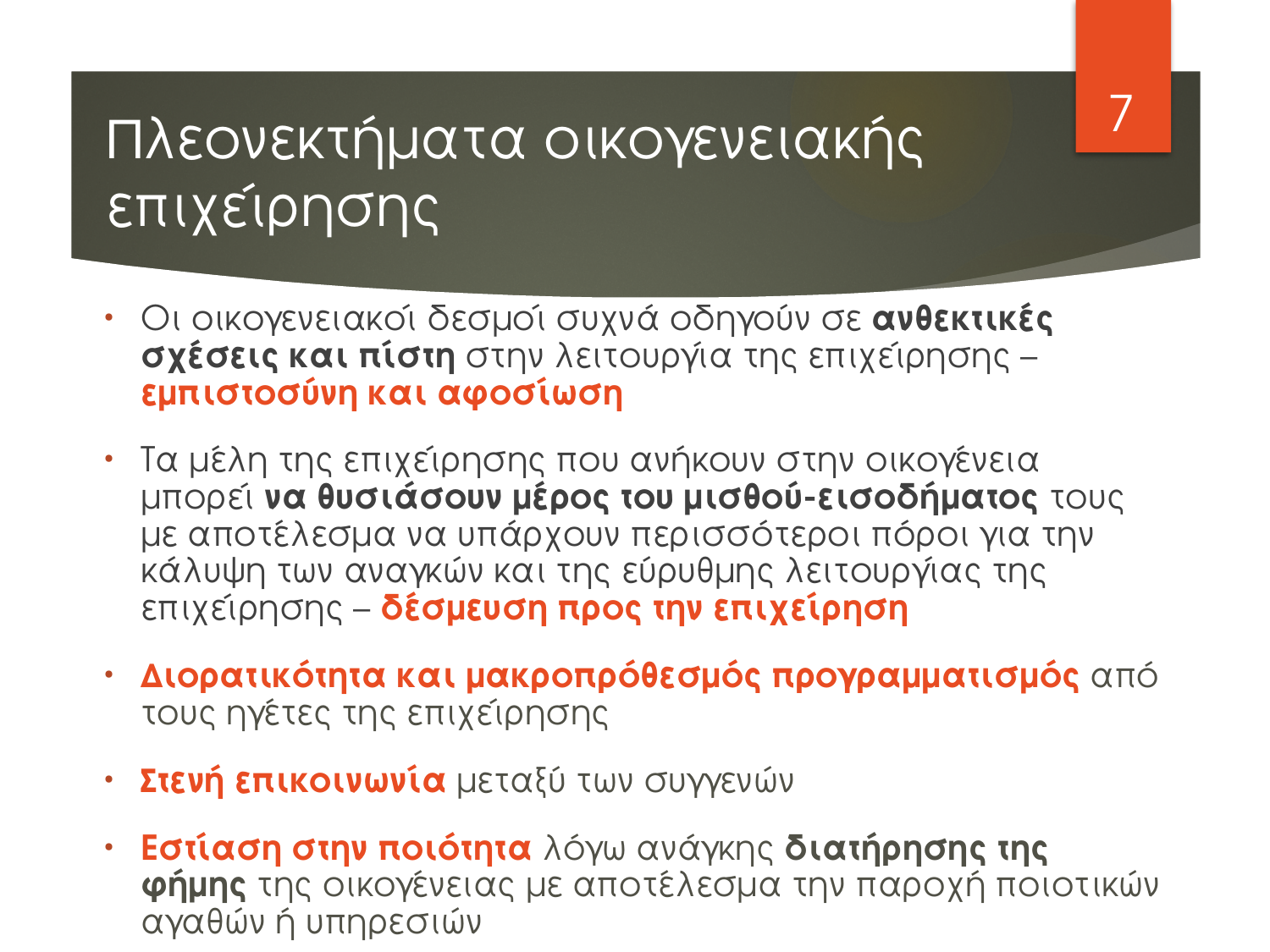

7
# Πλεονεκτήματα οικογενειακής επιχείρησης
Οι οικογενειακοί δεσμοί συχνά οδηγούν σε ανθεκτικές σχέσεις και πίστη στην λειτουργία της επιχείρησης – εμπιστοσύνη και αφοσίωση
Τα μέλη της επιχείρησης που ανήκουν στην οικογένεια μπορεί να θυσιάσουν μέρος του μισθού-εισοδήματος τους με αποτέλεσμα να υπάρχουν περισσότεροι πόροι για την κάλυψη των αναγκών και της εύρυθμης λειτουργίας της επιχείρησης – δέσμευση προς την επιχείρηση
Διορατικότητα και μακροπρόθεσμός προγραμματισμός από τους ηγέτες της επιχείρησης
Στενή επικοινωνία μεταξύ των συγγενών
Εστίαση στην ποιότητα λόγω ανάγκης διατήρησης της φήμης της οικογένειας με αποτέλεσμα την παροχή ποιοτικών αγαθών ή υπηρεσιών